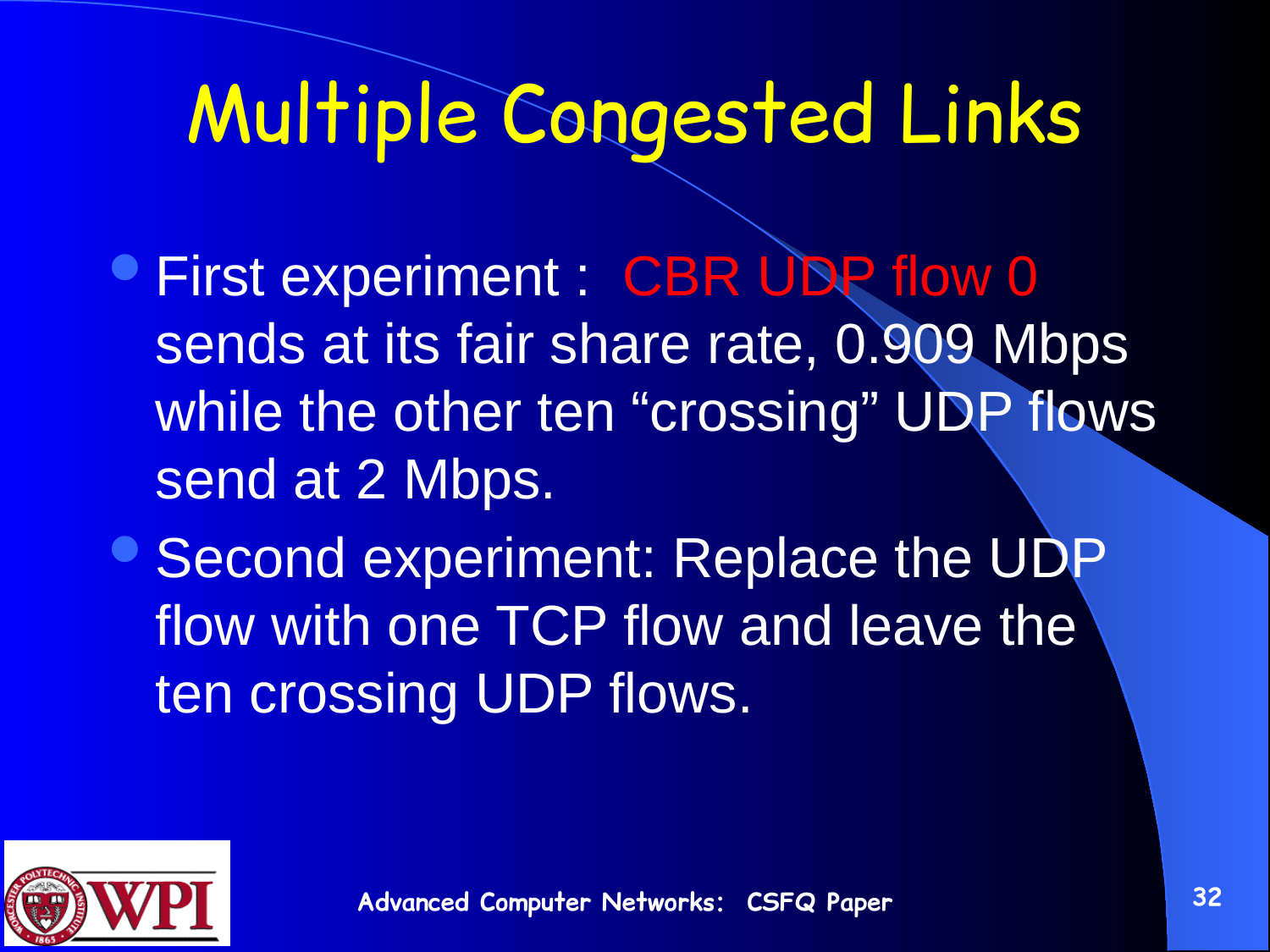

# Multiple Congested Links
First experiment :  CBR UDP flow 0 sends at its fair share rate, 0.909 Mbps while the other ten “crossing” UDP flows send at 2 Mbps.
Second experiment: Replace the UDP flow with one TCP flow and leave the ten crossing UDP flows.
32
Advanced Computer Networks:  CSFQ Paper